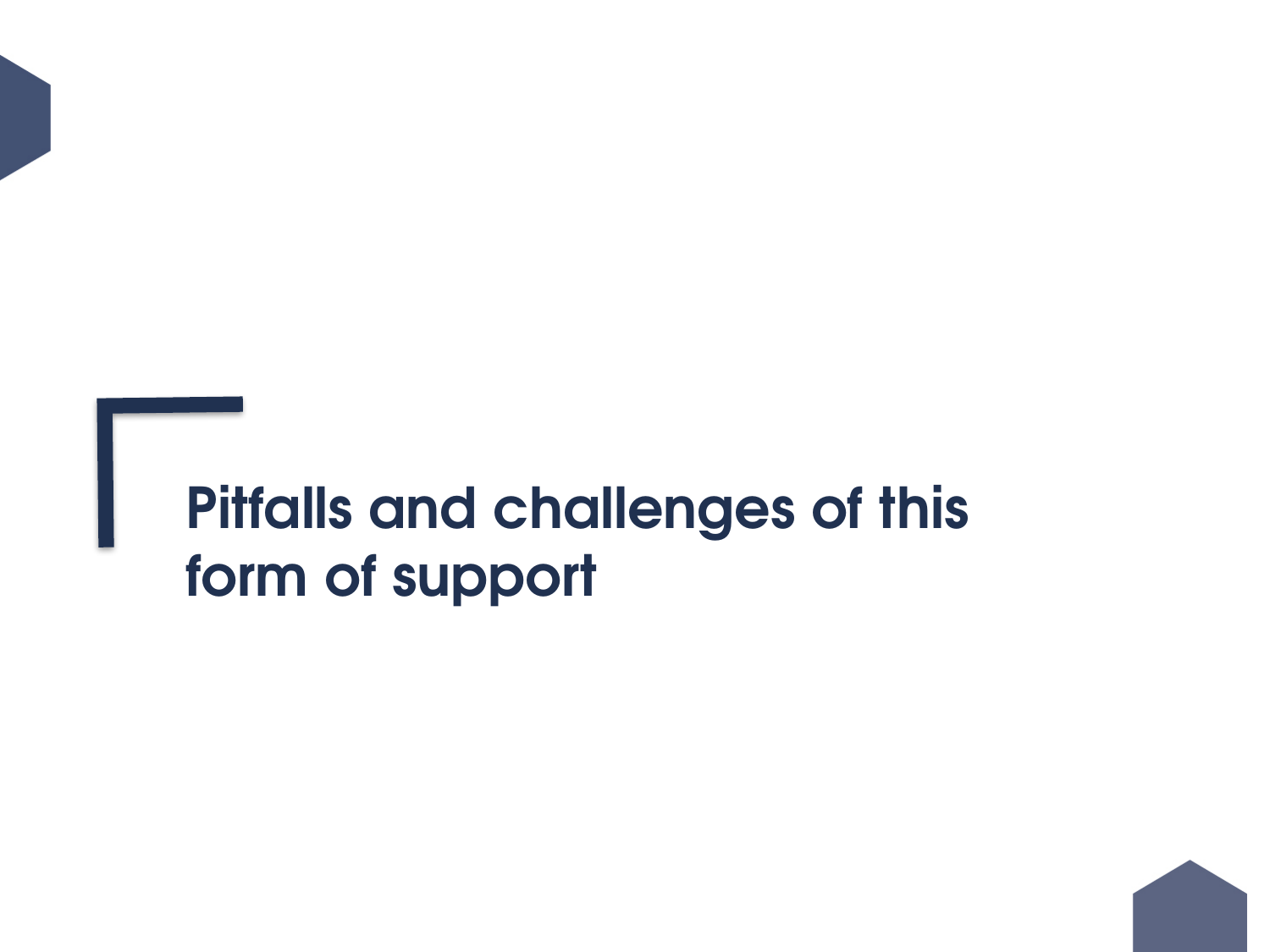

Pitfalls and challenges of this form of support